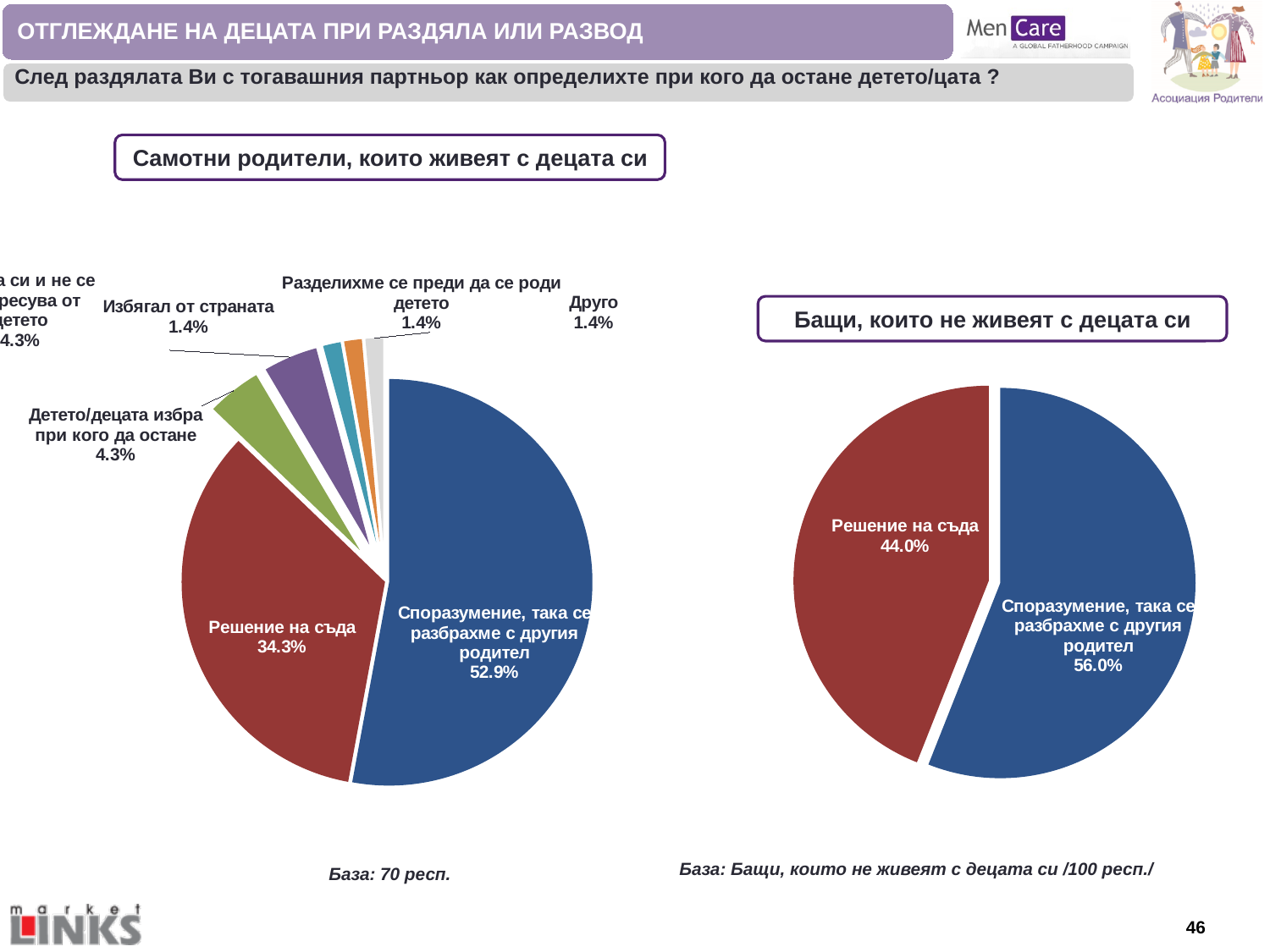

ОТГЛЕЖДАНЕ НА ДЕЦАТА ПРИ РАЗДЯЛА ИЛИ РАЗВОД
След раздялата Ви с тогавашния партньор как определихте при кого да остане детето/цата ?
Самотни родители, които живеят с децата си

### Chart

| Category | Sales |
|---|---|
| Споразумение, така се разбрахме с другия родител | 0.529 |
| Решение на съда | 0.343 |
| Детето/децата избра при кого да остане | 0.043 |
| Тръгна си и не се интересува от детето | 0.043 |
| Избягал от страната | 0.014 |
| Разделихме се преди да се роди детето | 0.014 |
| Друго | 0.014 |

### Chart

| Category | Sales |
|---|---|
| Споразумение, така се разбрахме с другия родител | 0.56 |
| Решение на съда | 0.44 |
Бащи, които не живеят с децата си
База: Бащи, които не живеят с децата си /100 респ./
База: 70 респ.
База: 100 респ.